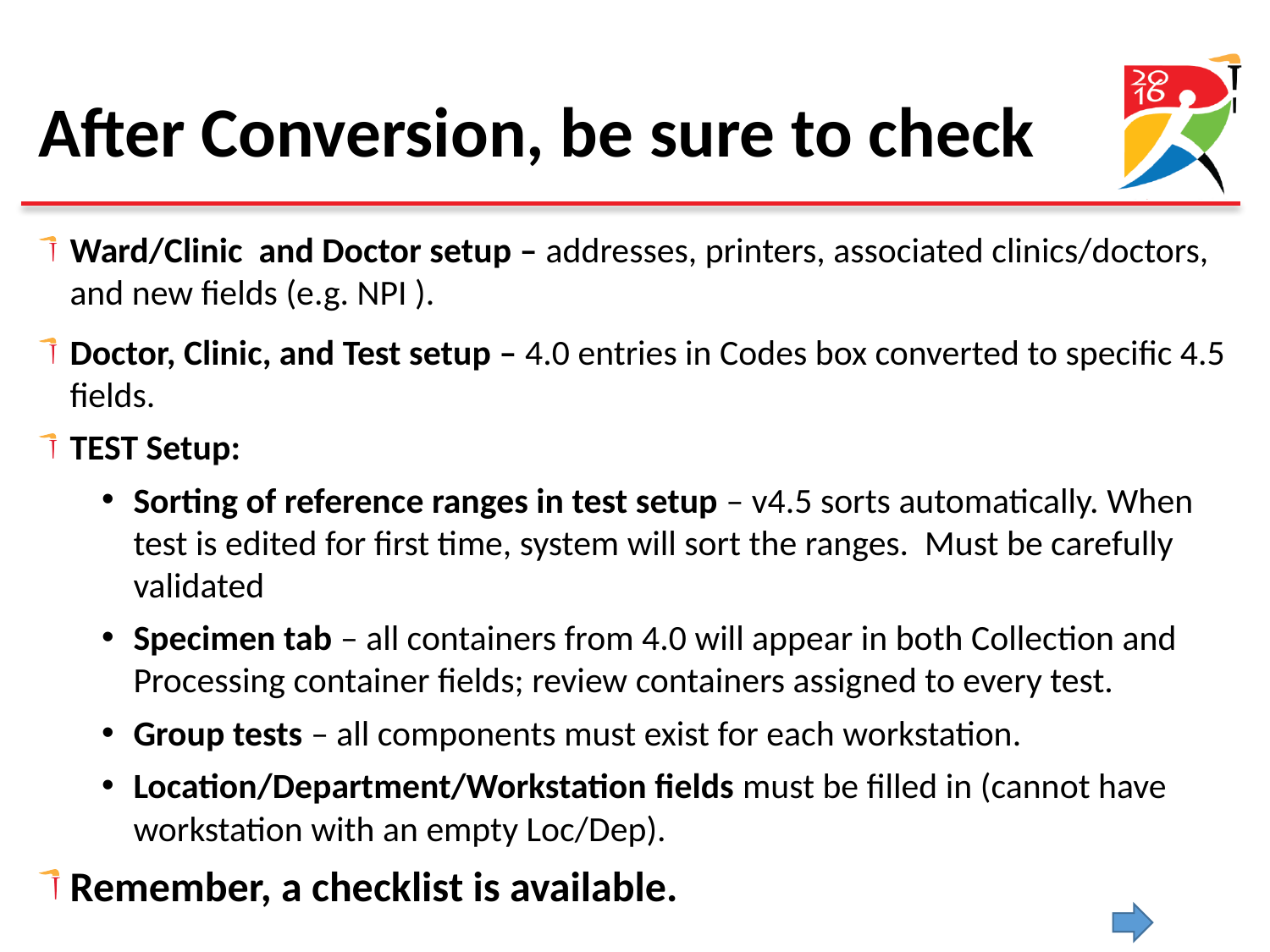

# After Conversion, be sure to check
Ward/Clinic  and Doctor setup – addresses, printers, associated clinics/doctors, and new fields (e.g. NPI ).
Doctor, Clinic, and Test setup – 4.0 entries in Codes box converted to specific 4.5 fields.
TEST Setup:
Sorting of reference ranges in test setup – v4.5 sorts automatically. When test is edited for first time, system will sort the ranges.  Must be carefully validated
Specimen tab – all containers from 4.0 will appear in both Collection and Processing container fields; review containers assigned to every test.
Group tests – all components must exist for each workstation.
Location/Department/Workstation fields must be filled in (cannot have workstation with an empty Loc/Dep).
Remember, a checklist is available.